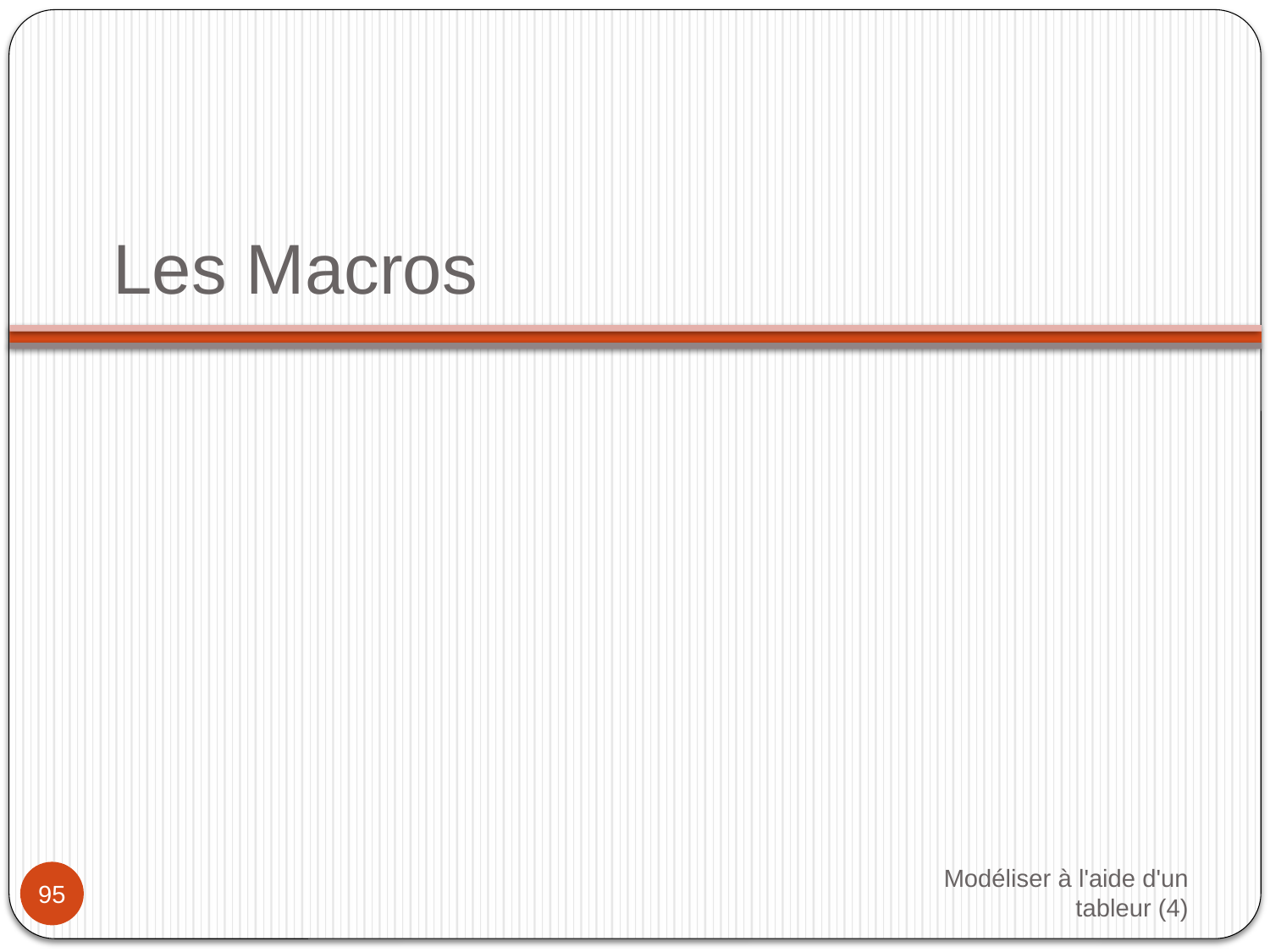

# Les Macros

Modéliser à l'aide d'un tableur (4)
95